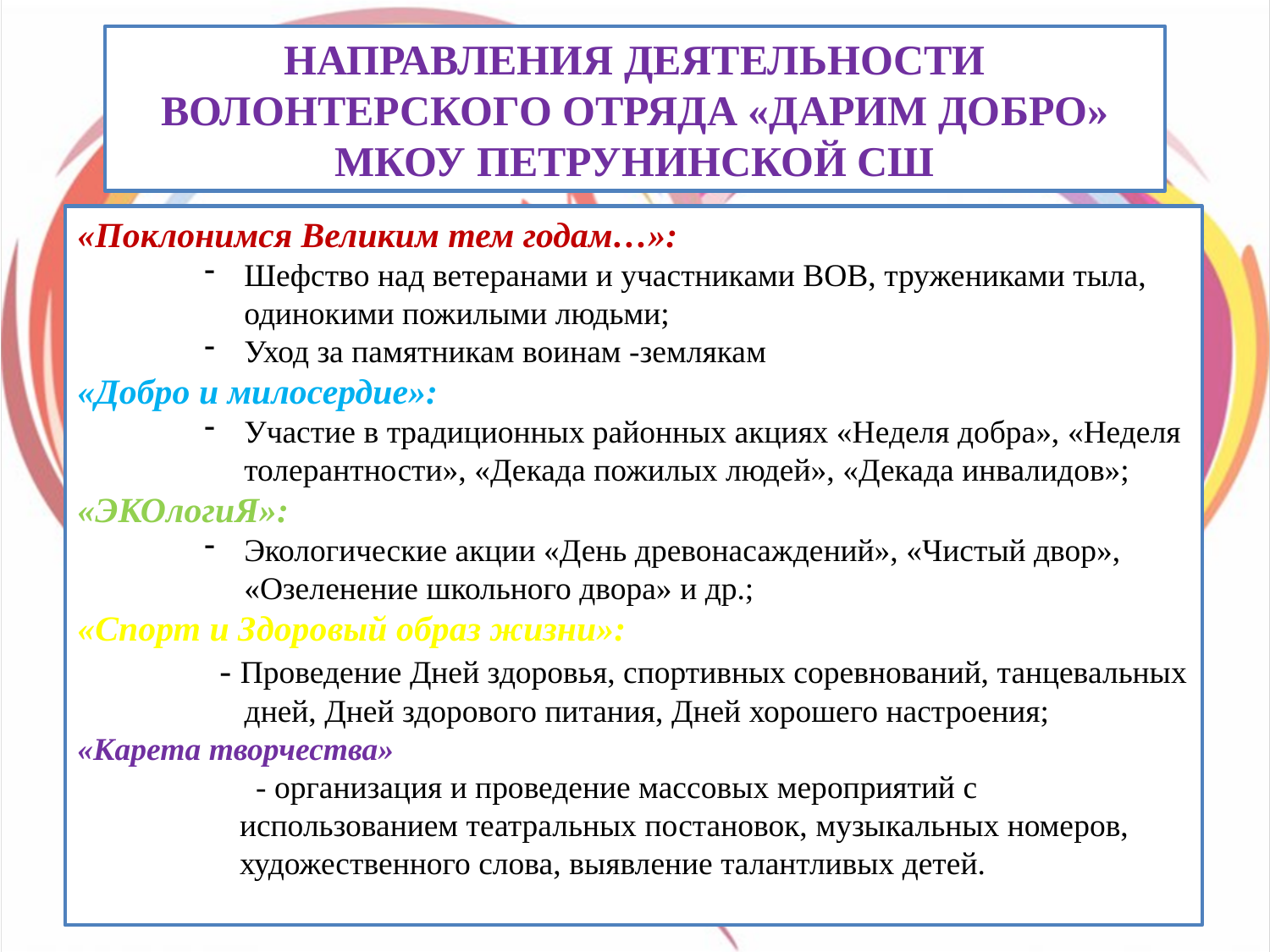

НАПРАВЛЕНИЯ ДЕЯТЕЛЬНОСТИ
ВОЛОНТЕРСКОГО ОТРЯДА «ДАРИМ ДОБРО»
МКОУ ПЕТРУНИНСКОЙ СШ
«Поклонимся Великим тем годам…»:
Шефство над ветеранами и участниками ВОВ, тружениками тыла, одинокими пожилыми людьми;
Уход за памятникам воинам -землякам
«Добро и милосердие»:
Участие в традиционных районных акциях «Неделя добра», «Неделя толерантности», «Декада пожилых людей», «Декада инвалидов»;
«ЭКОлогиЯ»:
Экологические акции «День древонасаждений», «Чистый двор», «Озеленение школьного двора» и др.;
«Спорт и Здоровый образ жизни»:
                - Проведение Дней здоровья, спортивных соревнований, танцевальных   	     дней, Дней здорового питания, Дней хорошего настроения;
«Карета творчества»
	  - организация и проведение массовых мероприятий с использованием театральных постановок, музыкальных номеров, художественного слова, выявление талантливых детей.